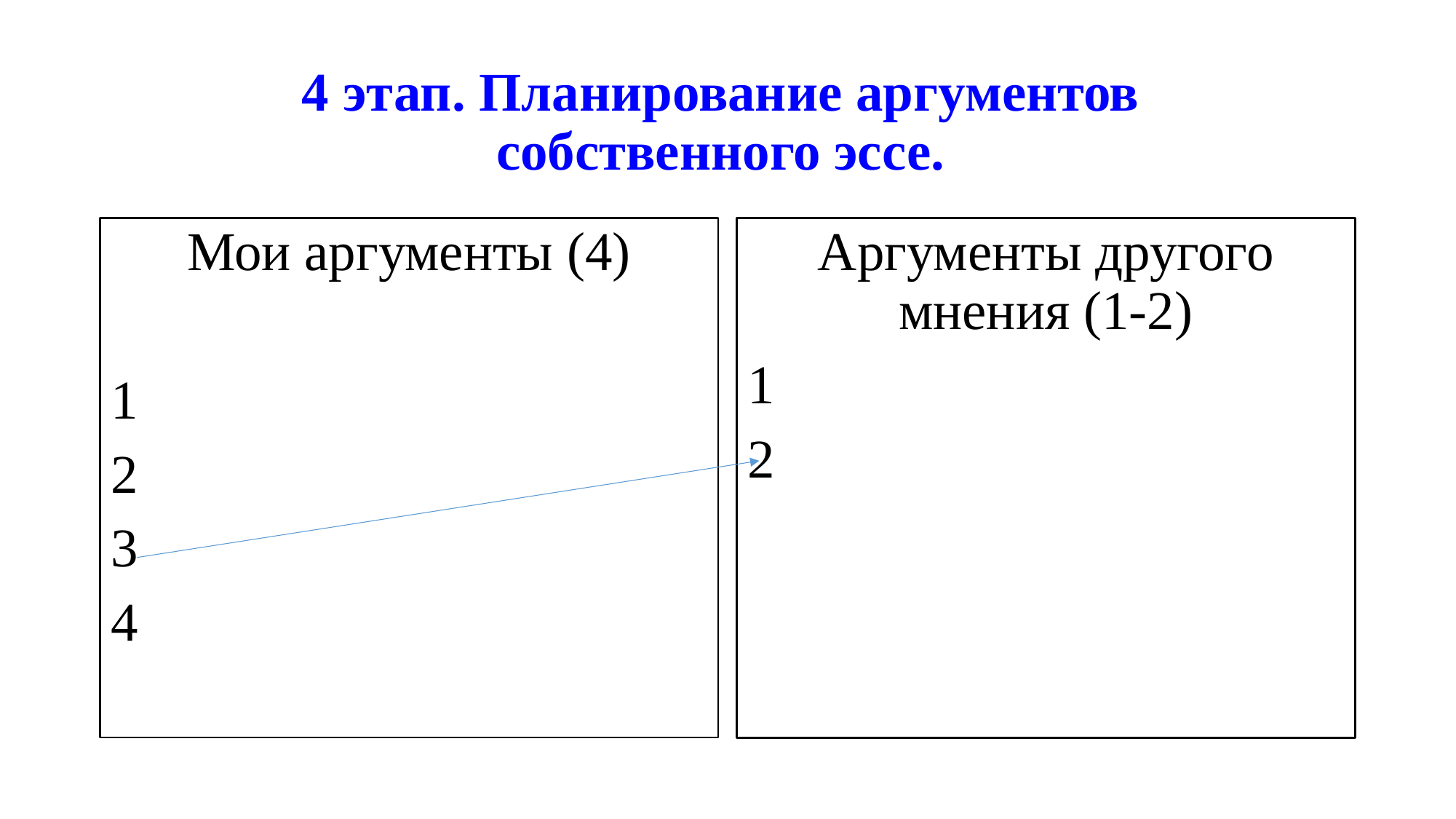

# 4 этап. Планирование аргументов собственного эссе.
Мои аргументы (4)

1
2
3
4
Аргументы другого мнения (1-2)
1
2